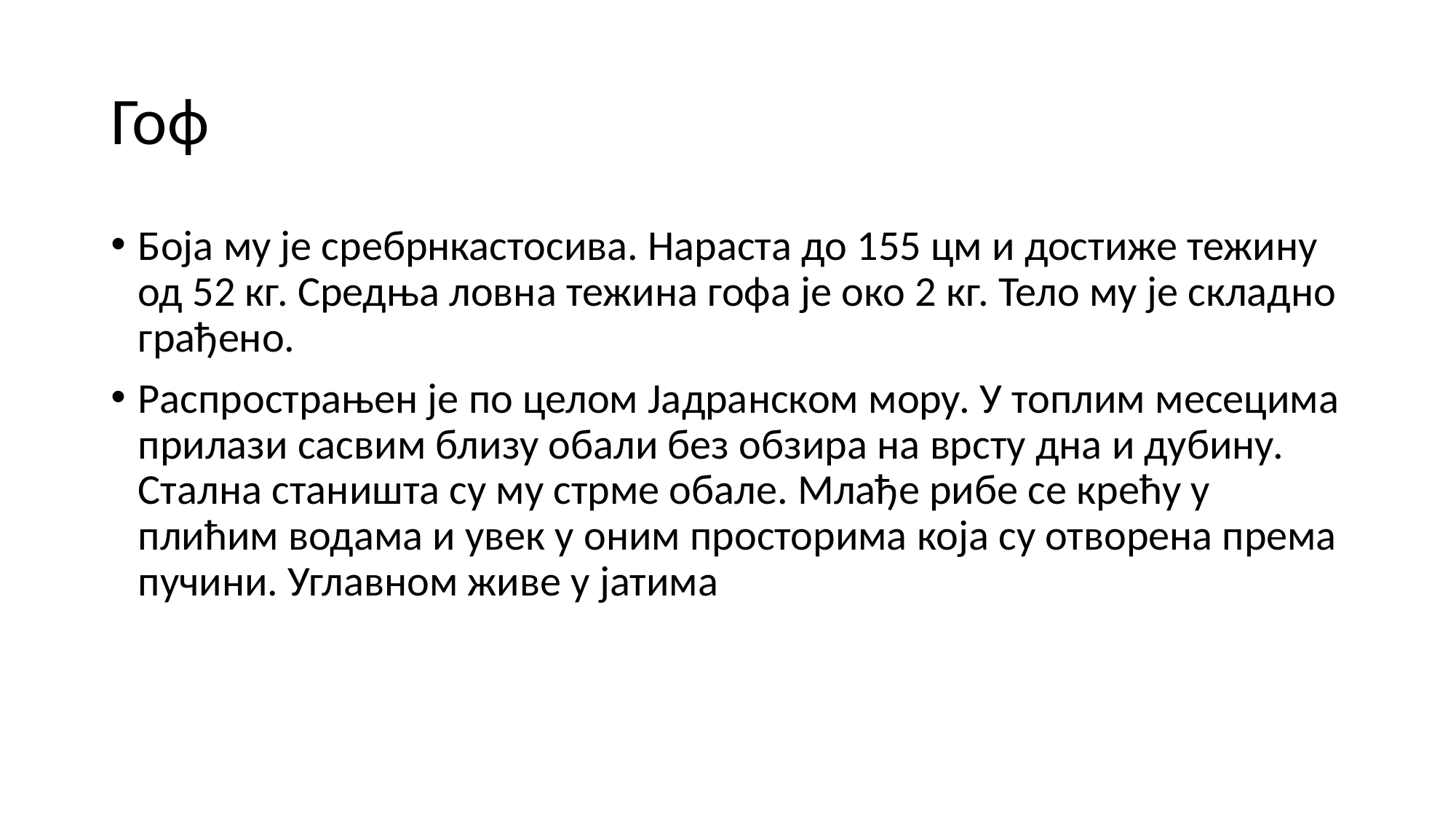

# Гоф
Боја му је сребрнкастосива. Нараста до 155 цм и достиже тежину од 52 кг. Средња ловна тежина гофа je око 2 кг. Тело му је складно грађено.
Распрострањен је по целом Јадранском мору. У топлим месецима прилази сасвим близу обали без обзира на врсту дна и дубину. Стална станишта су му стрме обале. Млађе рибе се крећу у плићим водама и увек у оним просторима која су отворена према пучини. Углавном живе у јатима